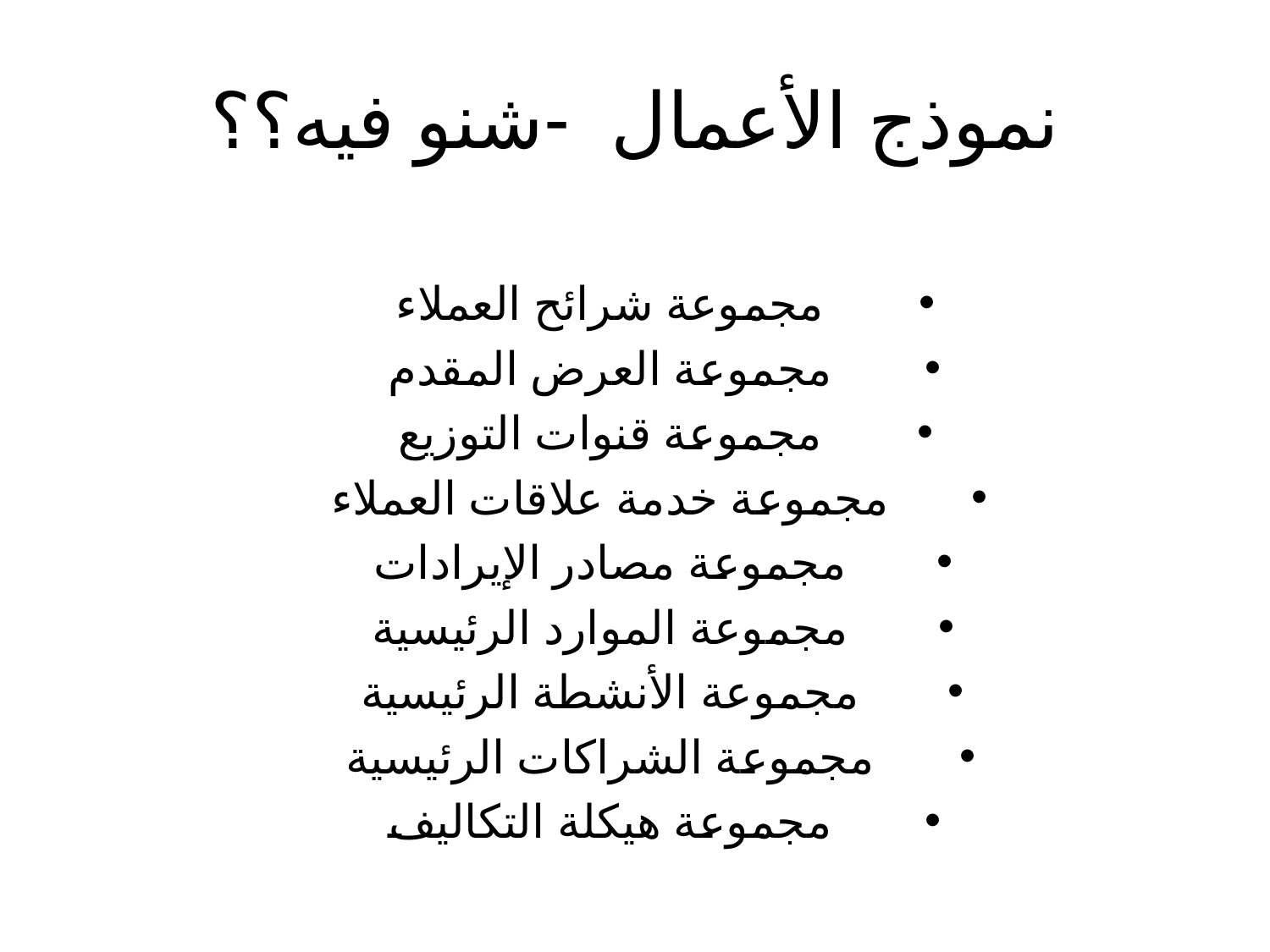

# نموذج الأعمال  -شنو فيه؟؟
مجموعة شرائح العملاء
مجموعة العرض المقدم
مجموعة قنوات التوزيع
مجموعة خدمة علاقات العملاء
مجموعة مصادر الإيرادات
مجموعة الموارد الرئيسية
مجموعة الأنشطة الرئيسية
مجموعة الشراكات الرئيسية
مجموعة هيكلة التكاليف